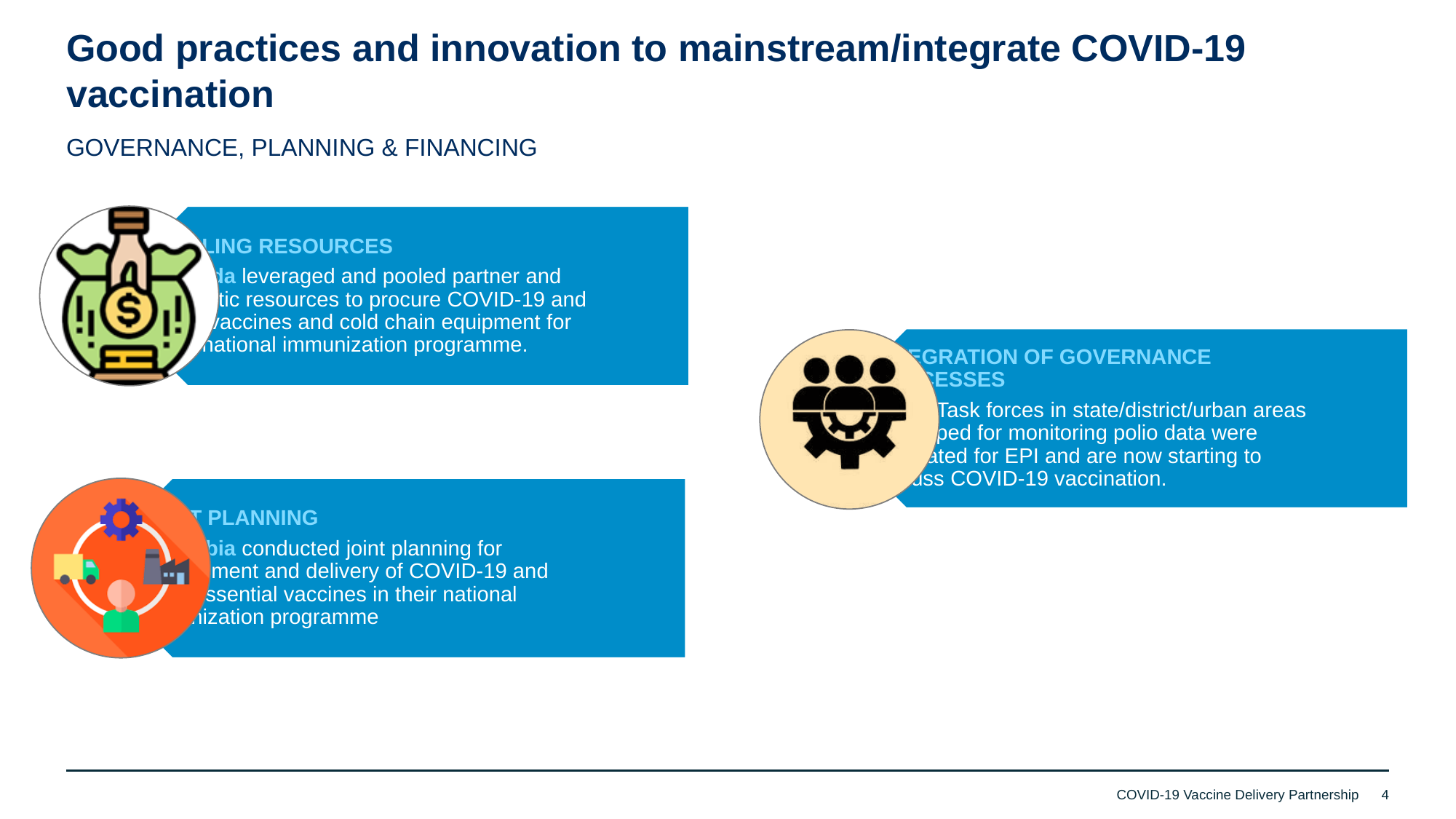

# Good practices and innovation to mainstream/integrate COVID-19 vaccination
GOVERNANCE, PLANNING & FINANCING
INTEGRATION OF GOVERNANCE PROCESSES
India: Task forces in state/district/urban areas developed for monitoring polio data were integrated for EPI and are now starting to discuss COVID-19 vaccination.
POOLING RESOURCES
Rwanda leveraged and pooled partner and domestic resources to procure COVID-19 and other vaccines and cold chain equipment for their national immunization programme.
JOINT PLANNING
Colombia conducted joint planning for procurement and delivery of COVID-19 and other essential vaccines in their national immunization programme